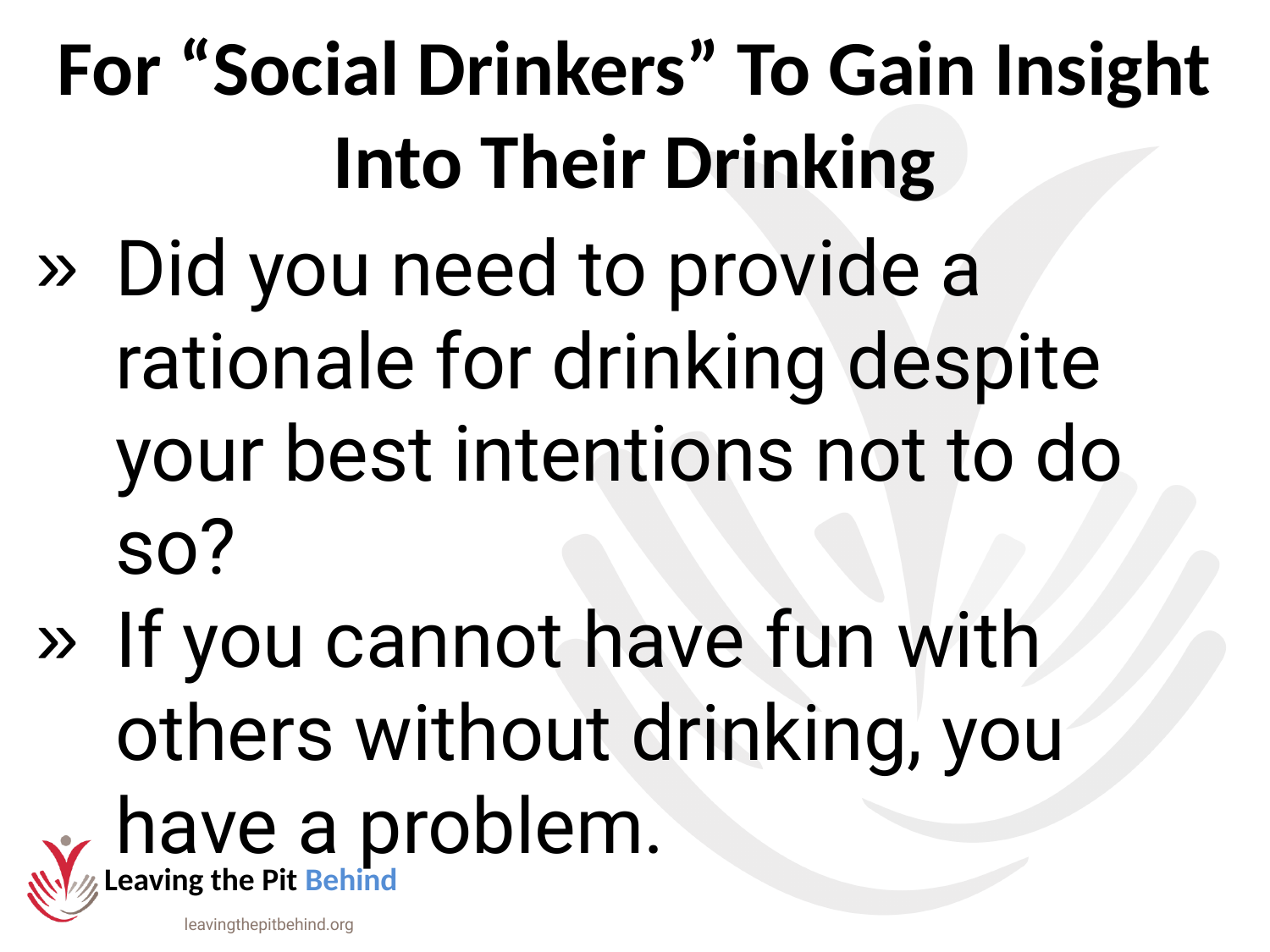

# For “Social Drinkers” To Gain Insight Into Their Drinking
Did you need to provide a rationale for drinking despite your best intentions not to do so?
If you cannot have fun with others without drinking, you have a problem.